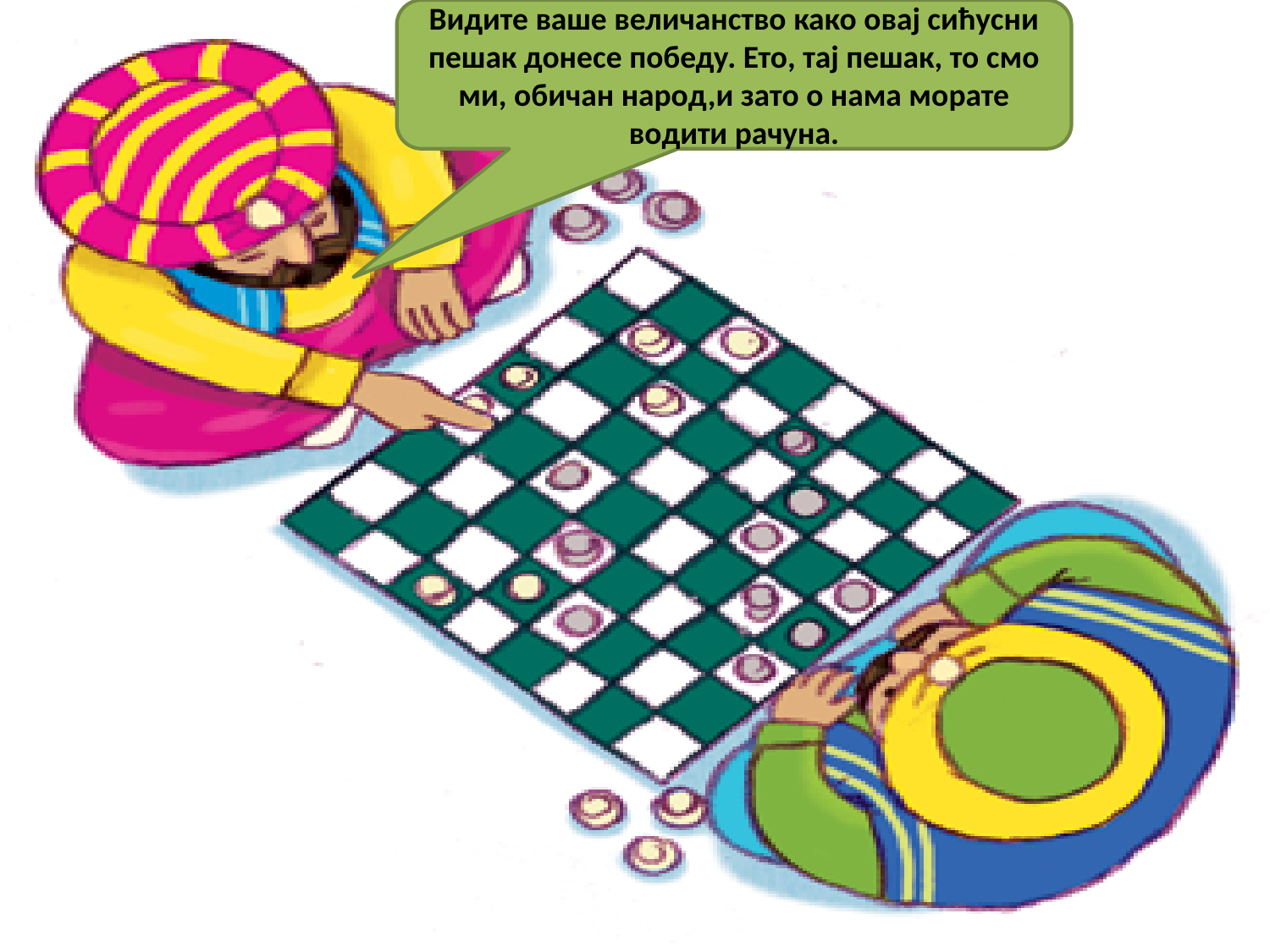

Видите ваше величанство како овај сићусни пешак донесе победу. Ето, тај пешак, то смо ми, обичан народ,и зато о нама морате водити рачуна.